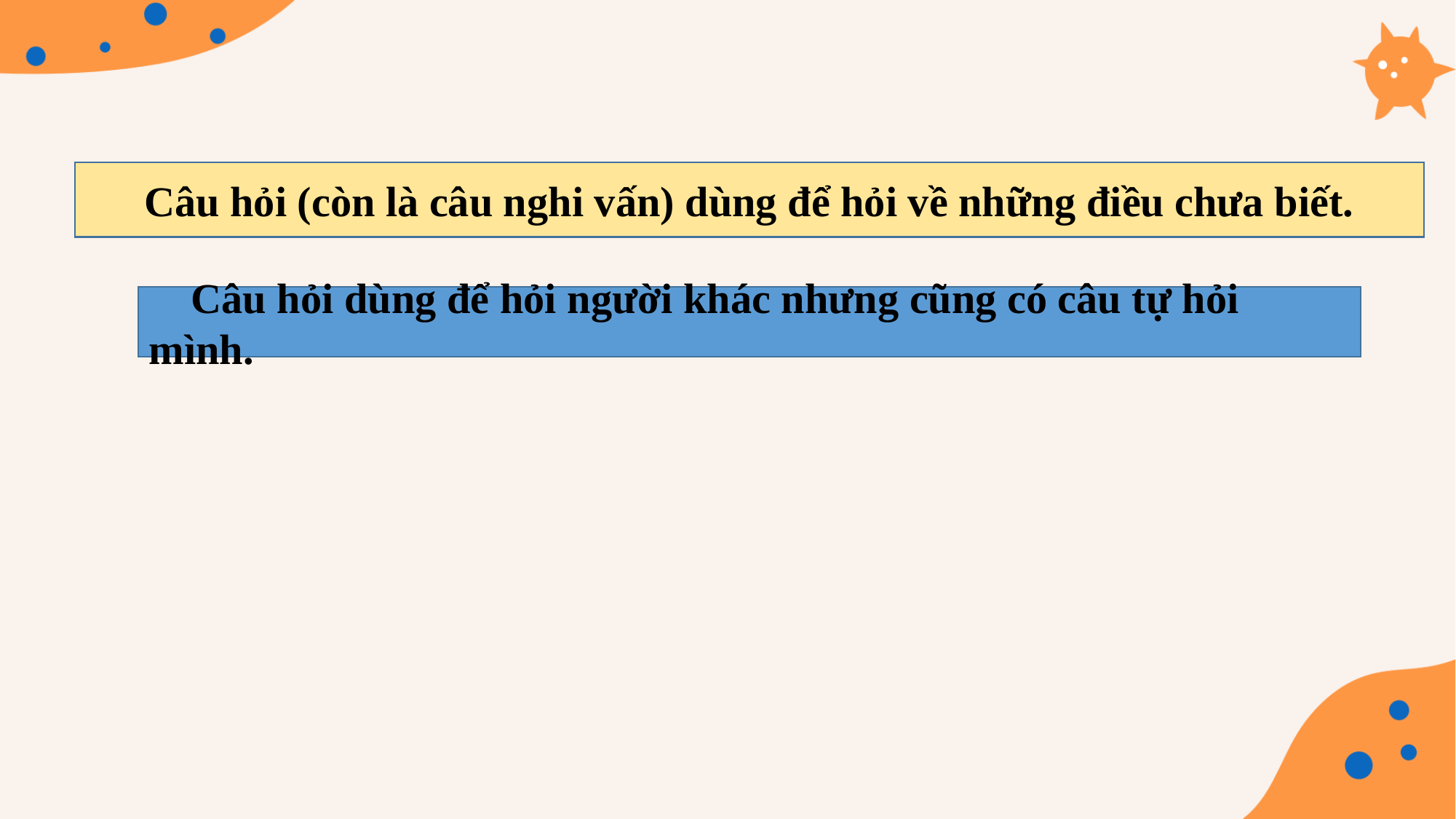

Câu hỏi (còn là câu nghi vấn) dùng để hỏi về những điều chưa biết.
    Câu hỏi dùng để hỏi người khác nhưng cũng có câu tự hỏi mình.